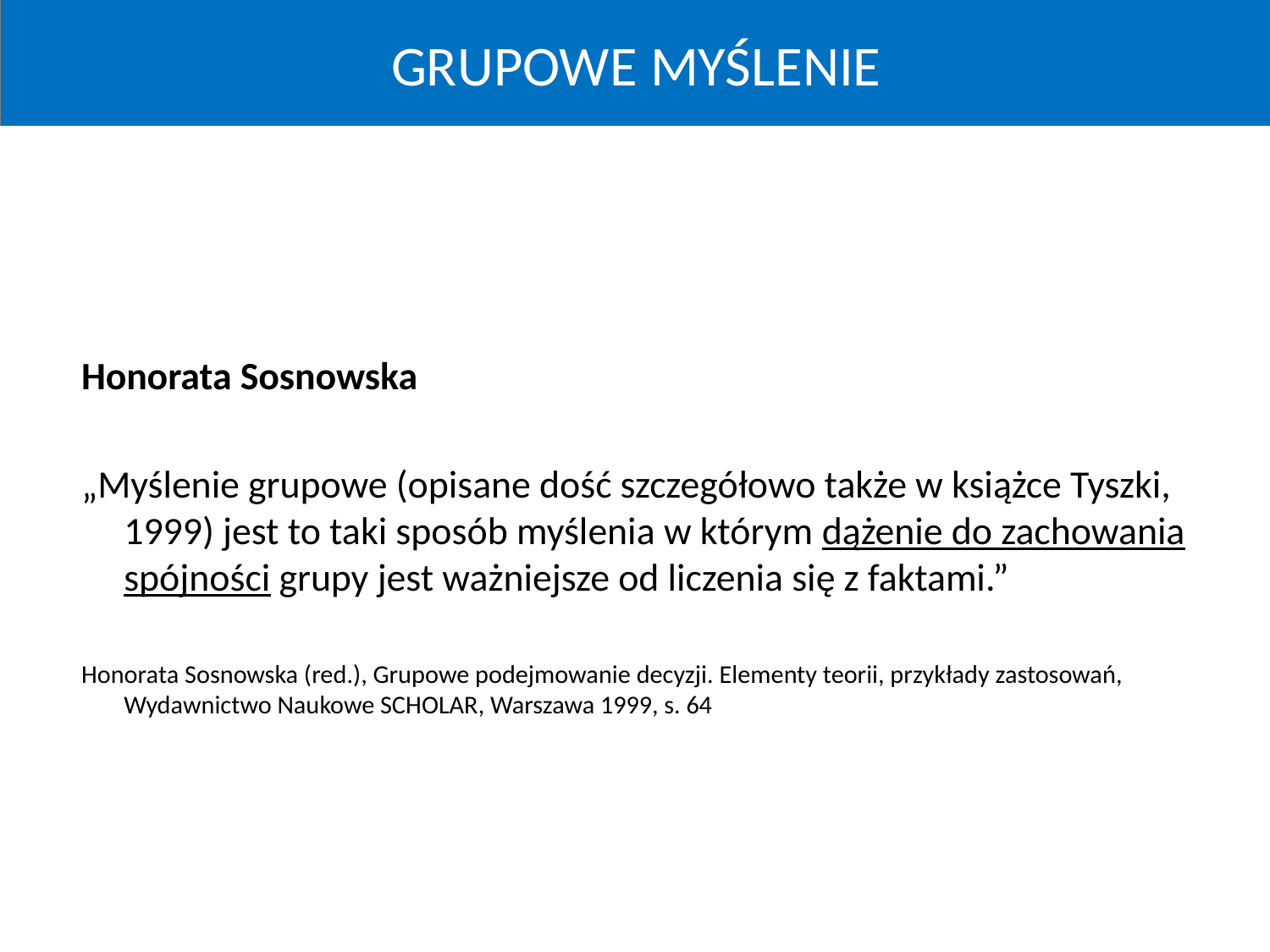

GRUPOWE MYŚLENIE
Honorata Sosnowska

„Myślenie grupowe (opisane dość szczegółowo także w książce Tyszki, 1999) jest to taki sposób myślenia w którym dążenie do zachowania spójności grupy jest ważniejsze od liczenia się z faktami.”

Honorata Sosnowska (red.), Grupowe podejmowanie decyzji. Elementy teorii, przykłady zastosowań, Wydawnictwo Naukowe SCHOLAR, Warszawa 1999, s. 64